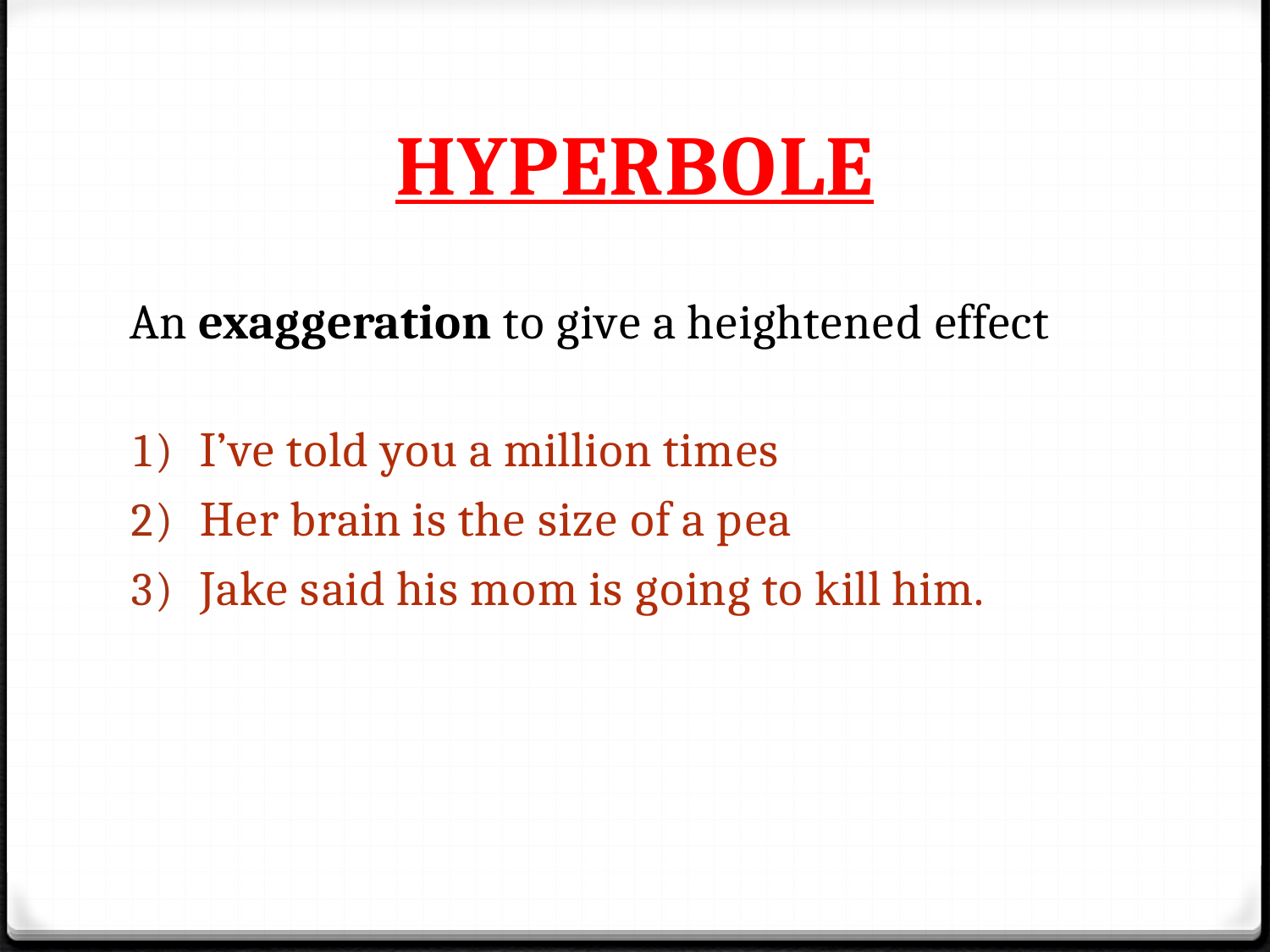

# HYPERBOLE
An exaggeration to give a heightened effect

I’ve told you a million times
Her brain is the size of a pea
Jake said his mom is going to kill him.